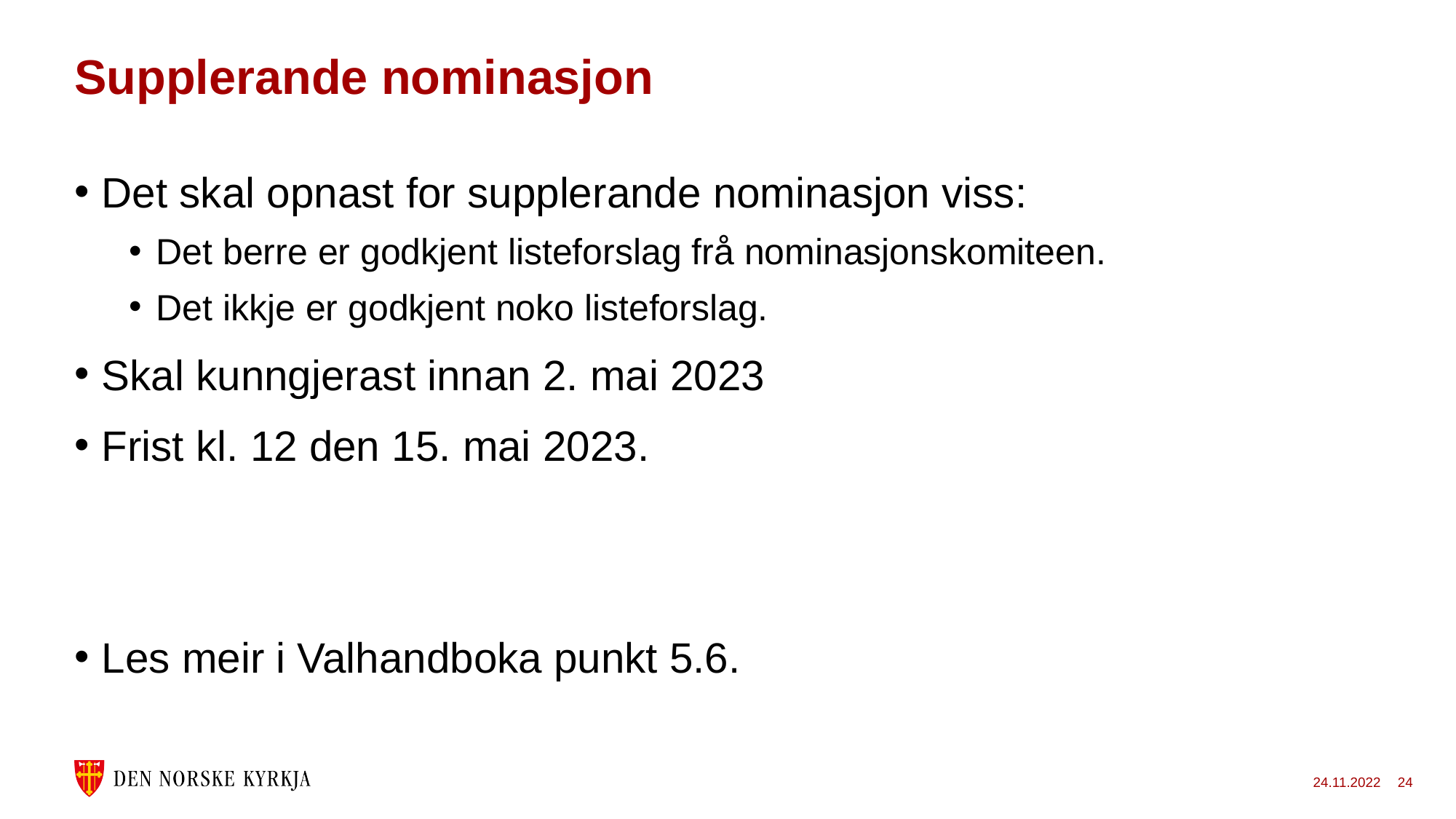

# Supplerande nominasjon
Det skal opnast for supplerande nominasjon viss:
Det berre er godkjent listeforslag frå nominasjonskomiteen.
Det ikkje er godkjent noko listeforslag.
Skal kunngjerast innan 2. mai 2023
Frist kl. 12 den 15. mai 2023.

Les meir i Valhandboka punkt 5.6.
24.11.2022
24